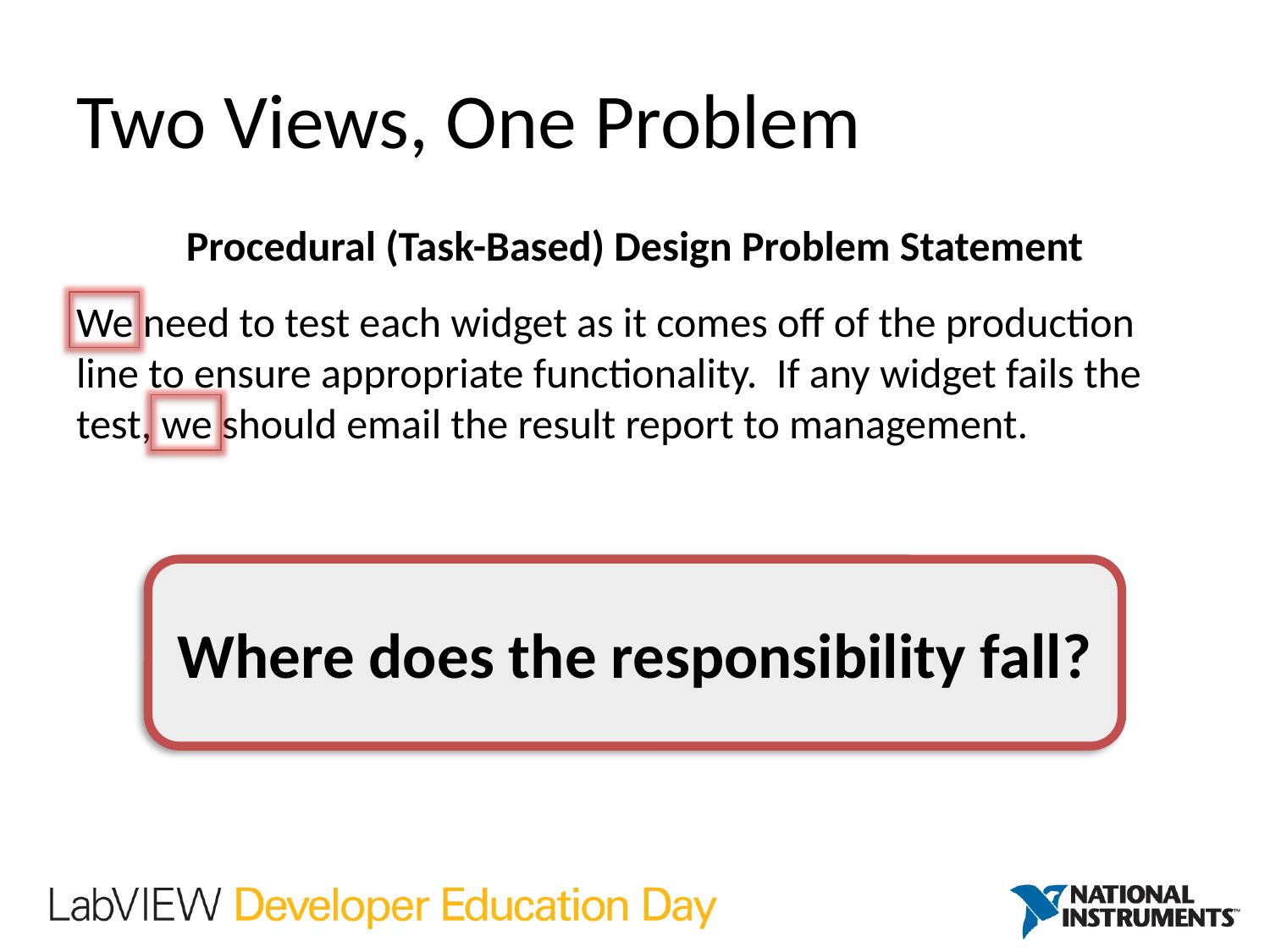

# Two Views, One Problem
Procedural (Task-Based) Design Problem Statement
We need to test each widget as it comes off of the production line to ensure appropriate functionality.  If any widget fails the test, we should email the result report to management.

Where does the responsibility fall?